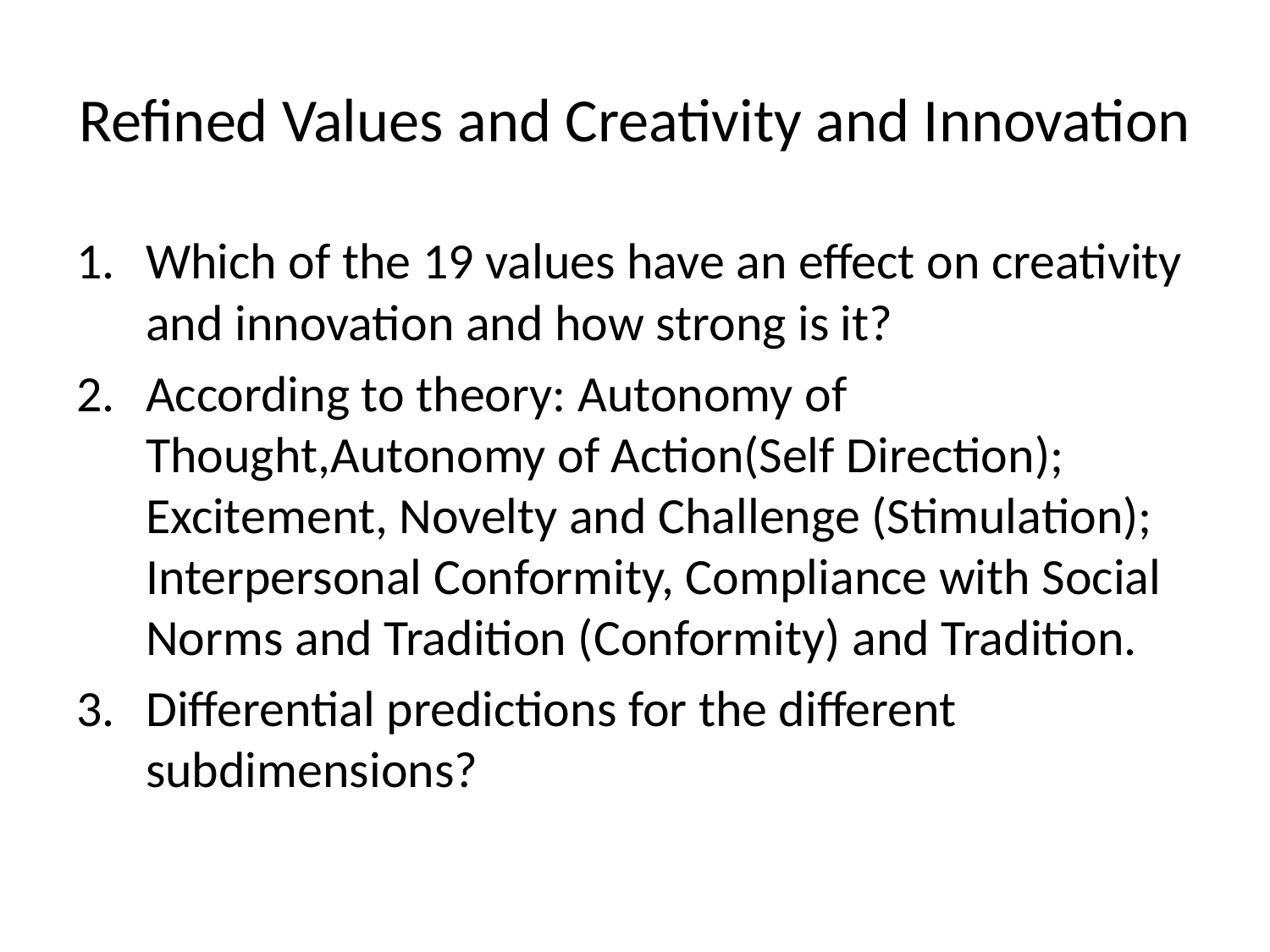

# Refined Values and Creativity and Innovation
Which of the 19 values have an effect on creativity and innovation and how strong is it?
According to theory: Autonomy of Thought,Autonomy of Action(Self Direction); Excitement, Novelty and Challenge (Stimulation); Interpersonal Conformity, Compliance with Social Norms and Tradition (Conformity) and Tradition.
Differential predictions for the different subdimensions?